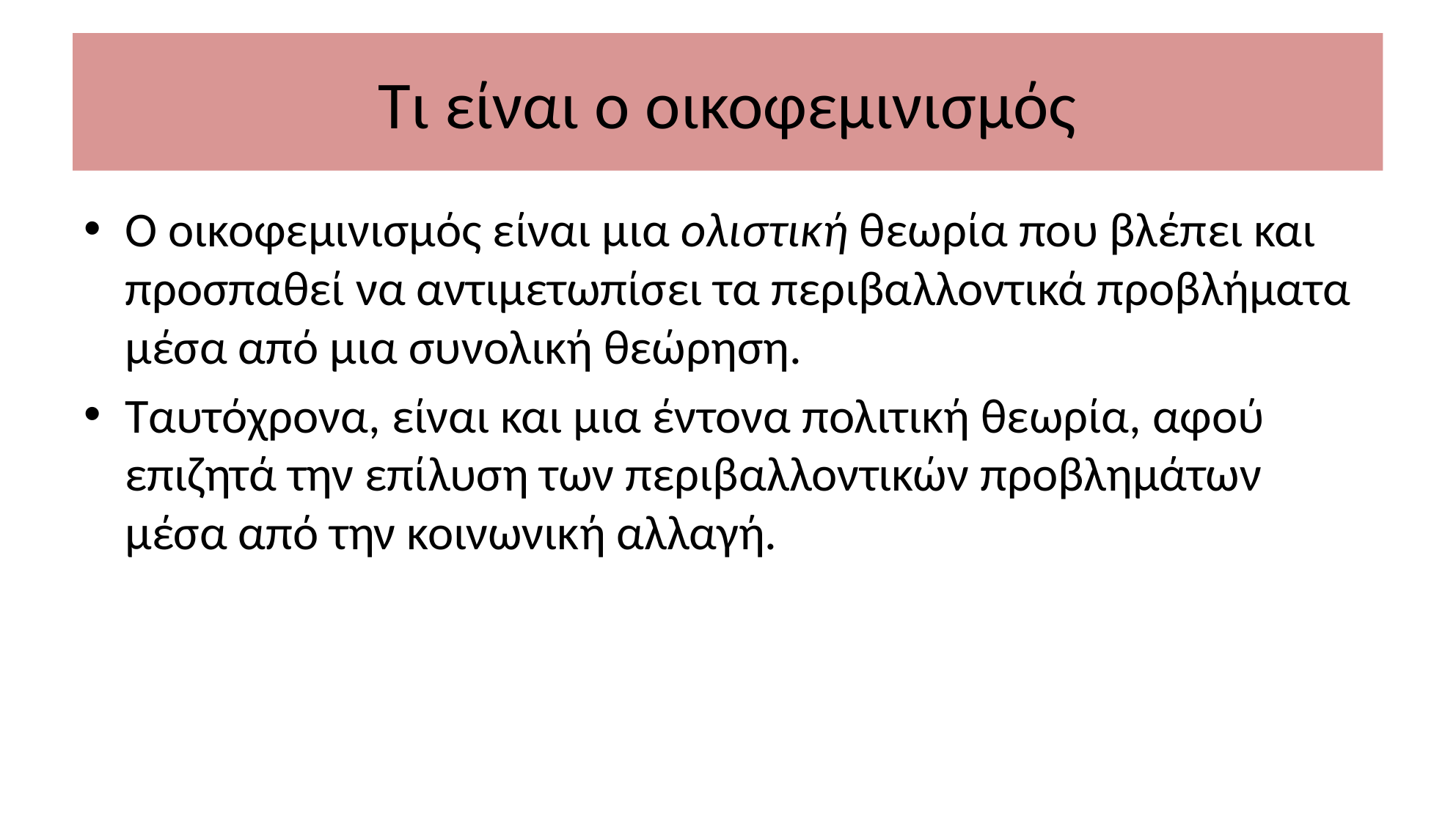

# Τι είναι ο οικοφεμινισμός
Ο οικοφεμινισμός είναι μια ολιστική θεωρία που βλέπει και προσπαθεί να αντιμετωπίσει τα περιβαλλοντικά προβλήματα μέσα από μια συνολική θεώρηση.
Ταυτόχρονα, είναι και μια έντονα πολιτική θεωρία, αφού επιζητά την επίλυση των περιβαλλοντικών προβλημάτων μέσα από την κοινωνική αλλαγή.